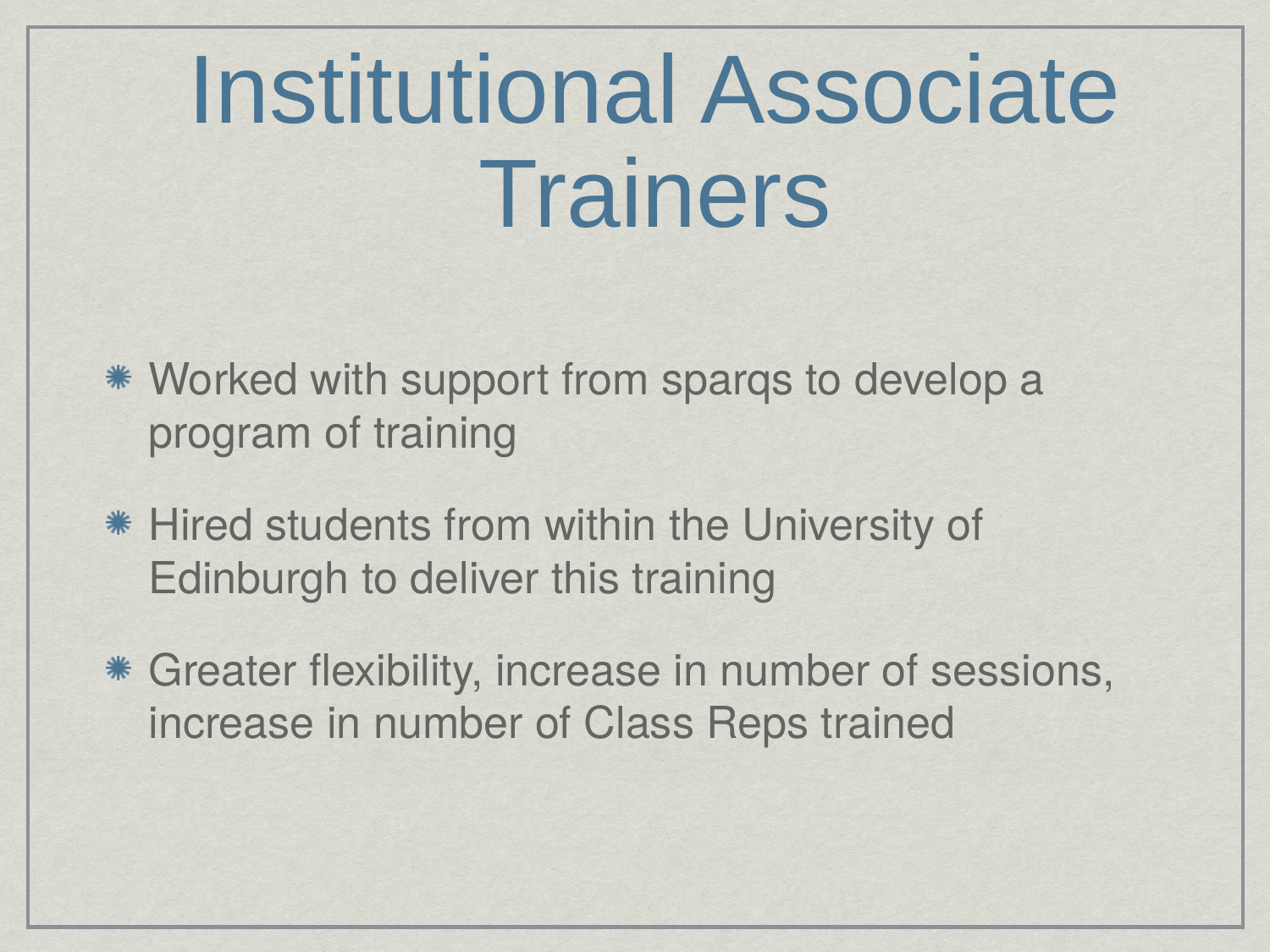

# Institutional Associate Trainers
Worked with support from sparqs to develop a program of training
Hired students from within the University of Edinburgh to deliver this training
Greater flexibility, increase in number of sessions, increase in number of Class Reps trained